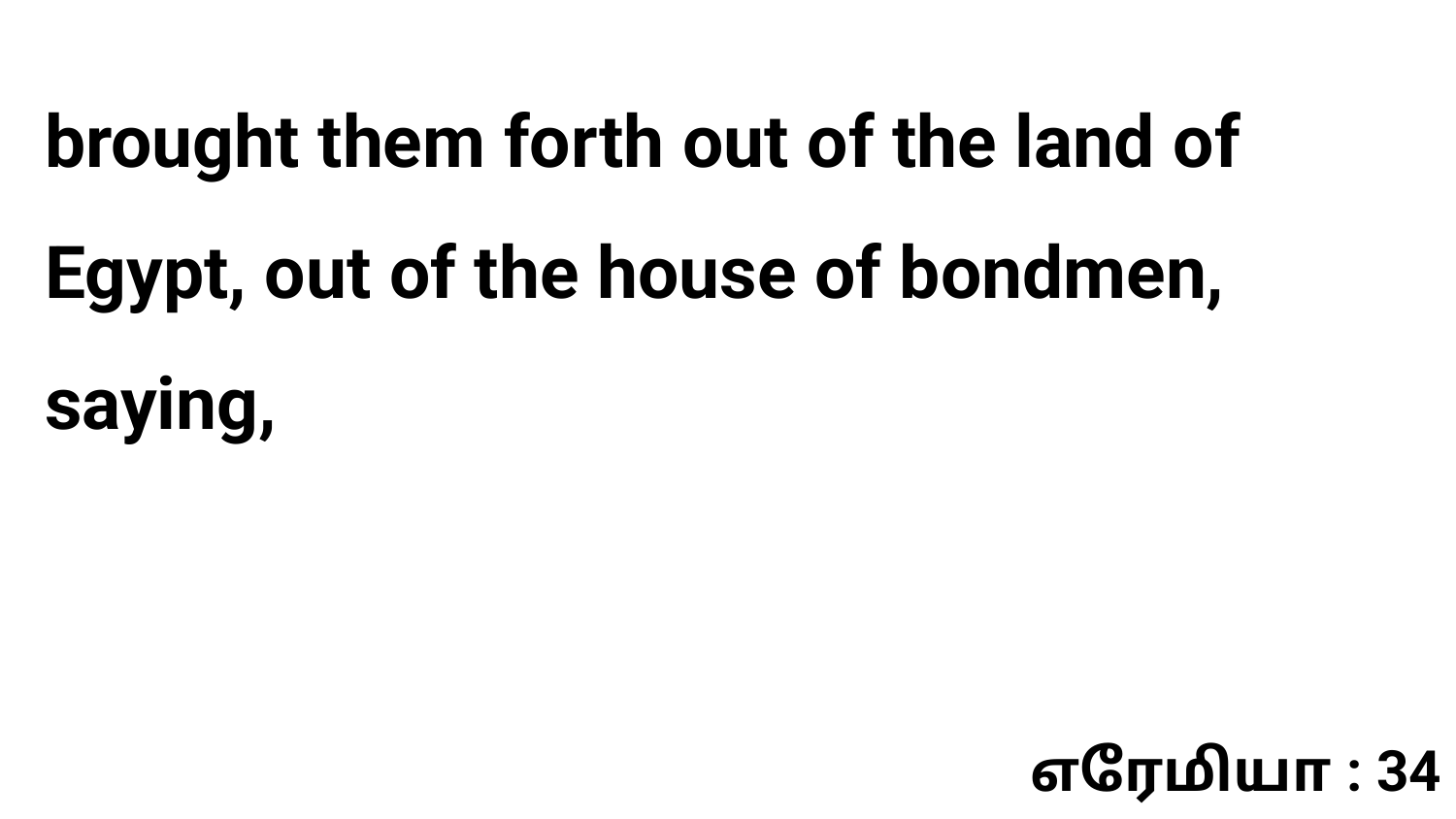

brought them forth out of the land of Egypt, out of the house of bondmen, saying,
எரேமியா : 34